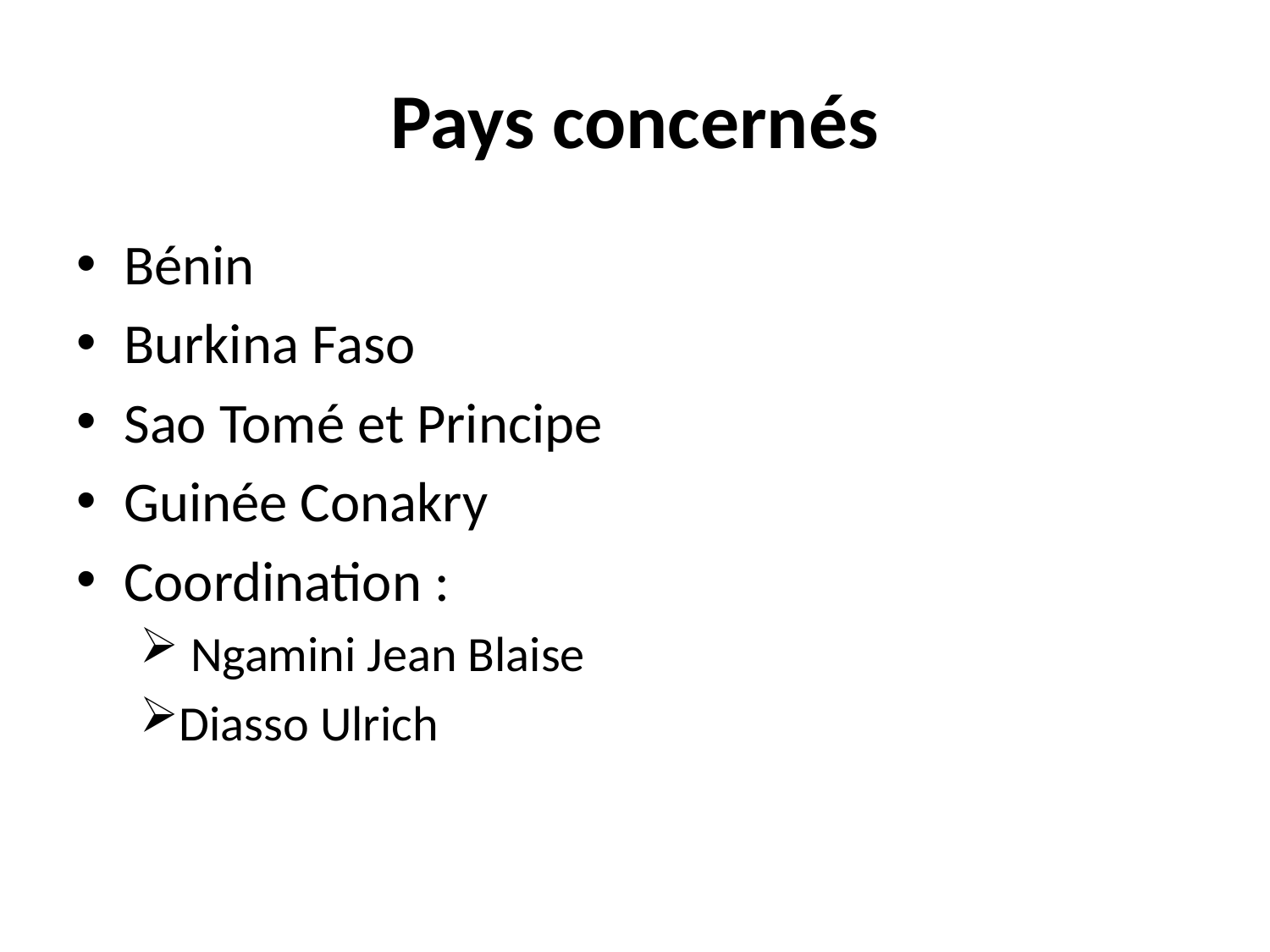

# Pays concernés
Bénin
Burkina Faso
Sao Tomé et Principe
Guinée Conakry
Coordination :
 Ngamini Jean Blaise
Diasso Ulrich